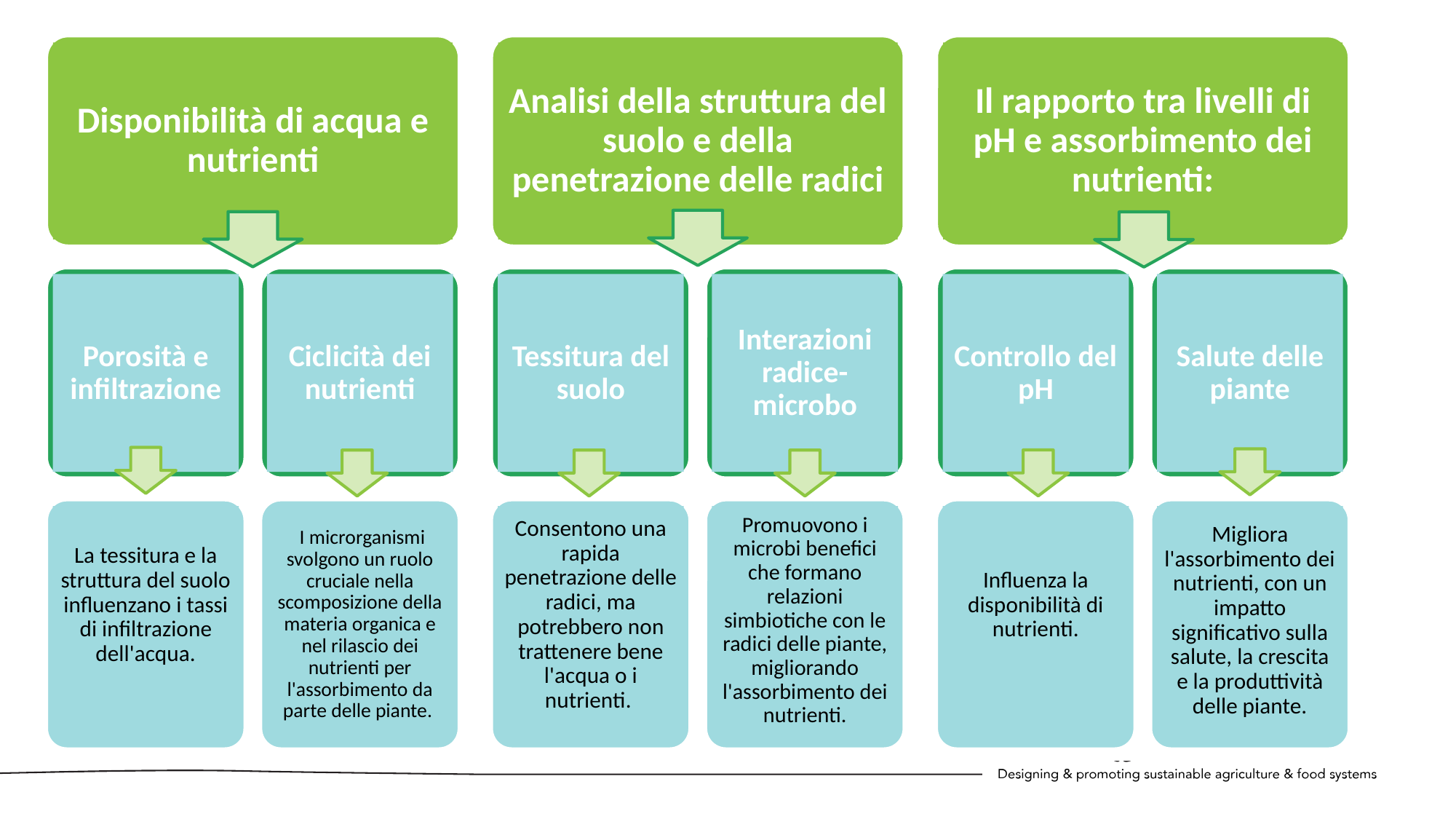

Disponibilità di acqua e nutrienti
Analisi della struttura del suolo e della penetrazione delle radici
Il rapporto tra livelli di pH e assorbimento dei nutrienti:

Porosità e infiltrazione
Ciclicità dei nutrienti
Tessitura del suolo
Interazioni radice-microbo
Controllo del pH
Salute delle piante

La tessitura e la struttura del suolo influenzano i tassi di infiltrazione dell'acqua.
Consentono una rapida penetrazione delle radici, ma potrebbero non trattenere bene l'acqua o i nutrienti.
Promuovono i microbi benefici che formano relazioni simbiotiche con le radici delle piante, migliorando l'assorbimento dei nutrienti.
Influenza la disponibilità di nutrienti.
Migliora l'assorbimento dei nutrienti, con un impatto significativo sulla salute, la crescita e la produttività delle piante.
 I microrganismi svolgono un ruolo cruciale nella scomposizione della materia organica e nel rilascio dei nutrienti per l'assorbimento da parte delle piante.